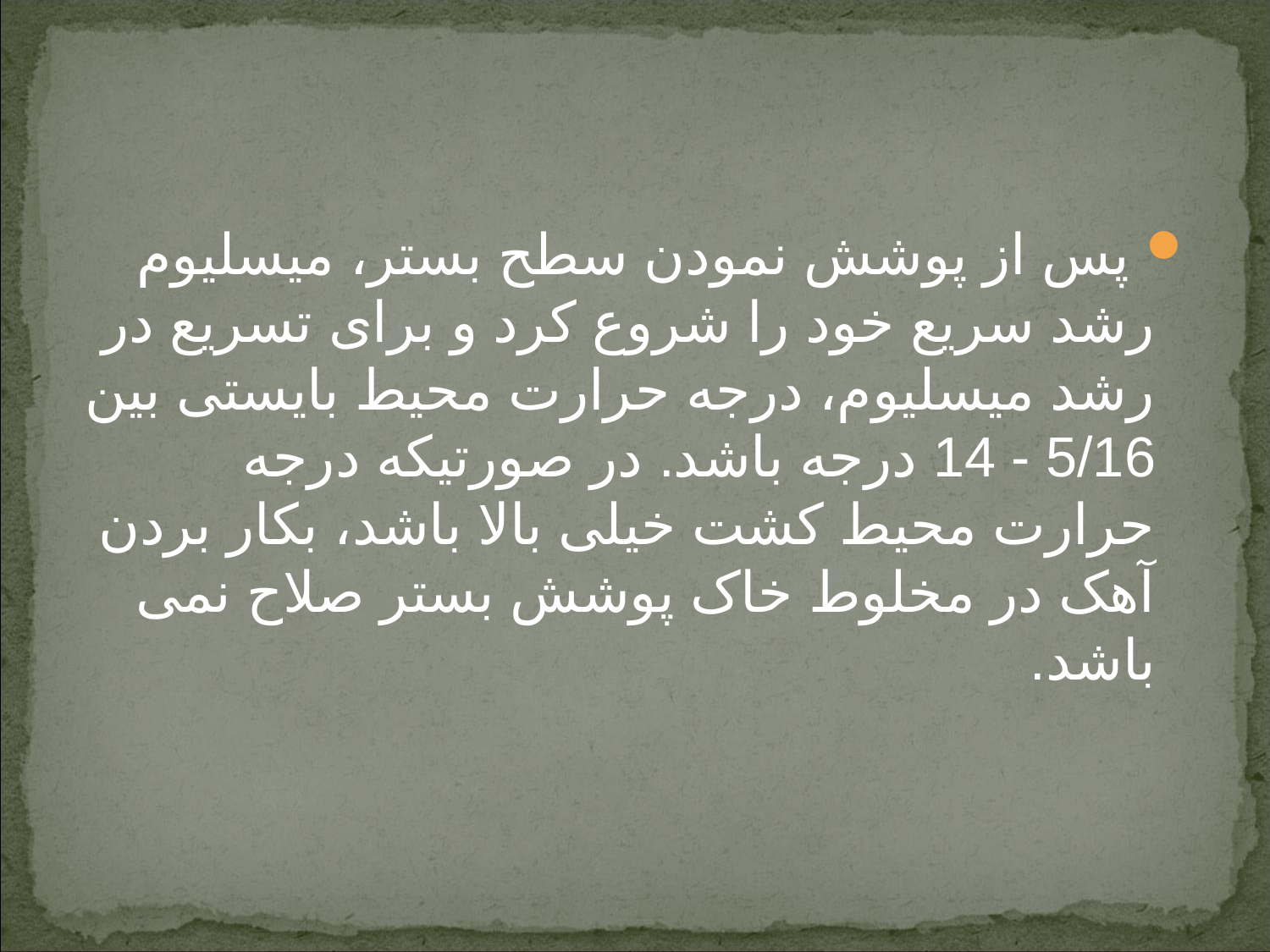

پس از پوشش نمودن سطح بستر، میسلیوم رشد سریع خود را شروع کرد و برای تسریع در رشد میسلیوم، درجه حرارت محیط بایستی بین 5/16 - 14 درجه باشد. در صورتیکه درجه حرارت محیط کشت خیلی بالا باشد، بکار بردن آهک در مخلوط خاک پوشش بستر صلاح نمی باشد.